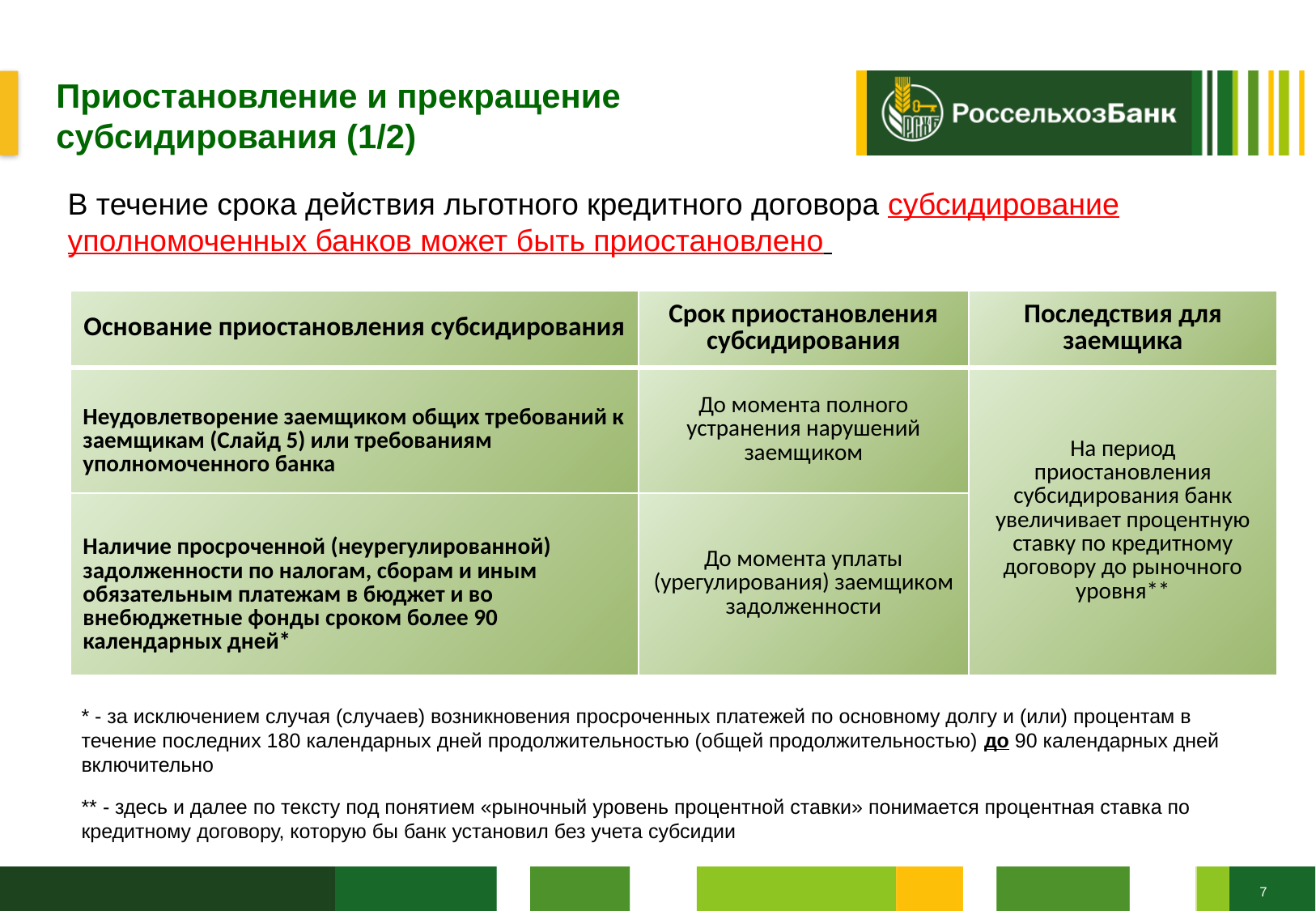

Приостановление и прекращение субсидирования (1/2)
В течение срока действия льготного кредитного договора субсидирование уполномоченных банков может быть приостановлено
| Основание приостановления субсидирования | Срок приостановления субсидирования | Последствия для заемщика |
| --- | --- | --- |
| Неудовлетворение заемщиком общих требований к заемщикам (Слайд 5) или требованиям уполномоченного банка | До момента полного устранения нарушений заемщиком | На период приостановления субсидирования банк увеличивает процентную ставку по кредитному договору до рыночного уровня\*\* |
| Наличие просроченной (неурегулированной) задолженности по налогам, сборам и иным обязательным платежам в бюджет и во внебюджетные фонды сроком более 90 календарных дней\* | До момента уплаты (урегулирования) заемщиком задолженности |  |
* - за исключением случая (случаев) возникновения просроченных платежей по основному долгу и (или) процентам в течение последних 180 календарных дней продолжительностью (общей продолжительностью) до 90 календарных дней включительно
** - здесь и далее по тексту под понятием «рыночный уровень процентной ставки» понимается процентная ставка по кредитному договору, которую бы банк установил без учета субсидии